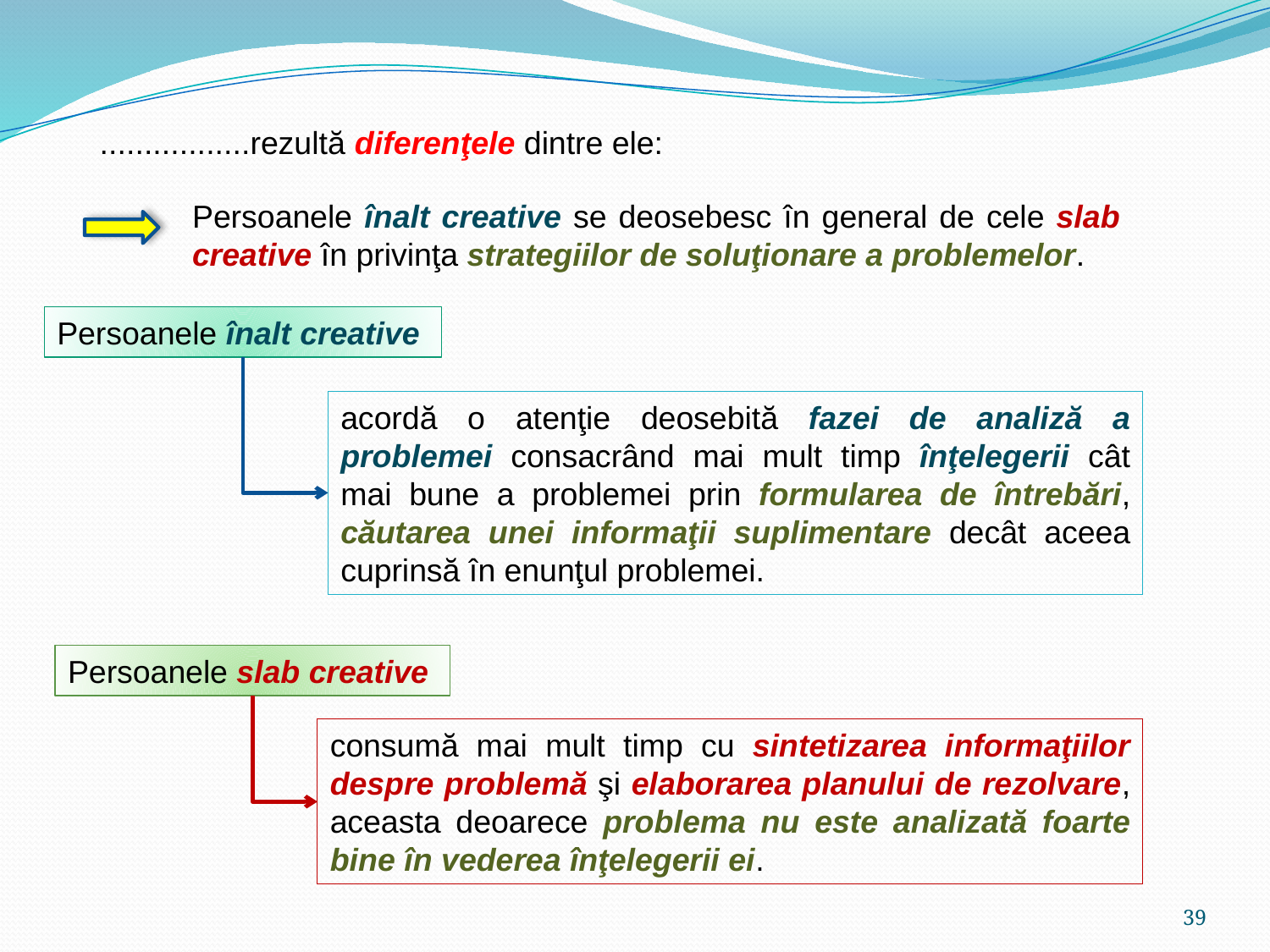

.................rezultă diferenţele dintre ele:
Persoanele înalt creative se deosebesc în general de cele slab creative în privinţa strategiilor de soluţionare a problemelor.

Persoanele înalt creative
acordă o atenţie deosebită fazei de analiză a problemei consacrând mai mult timp înţelegerii cât mai bune a problemei prin formularea de întrebări, căutarea unei informaţii suplimentare decât aceea cuprinsă în enunţul problemei.
Persoanele slab creative
consumă mai mult timp cu sintetizarea informaţiilor despre problemă şi elaborarea planului de rezolvare, aceasta deoarece problema nu este analizată foarte bine în vederea înţelegerii ei.
39